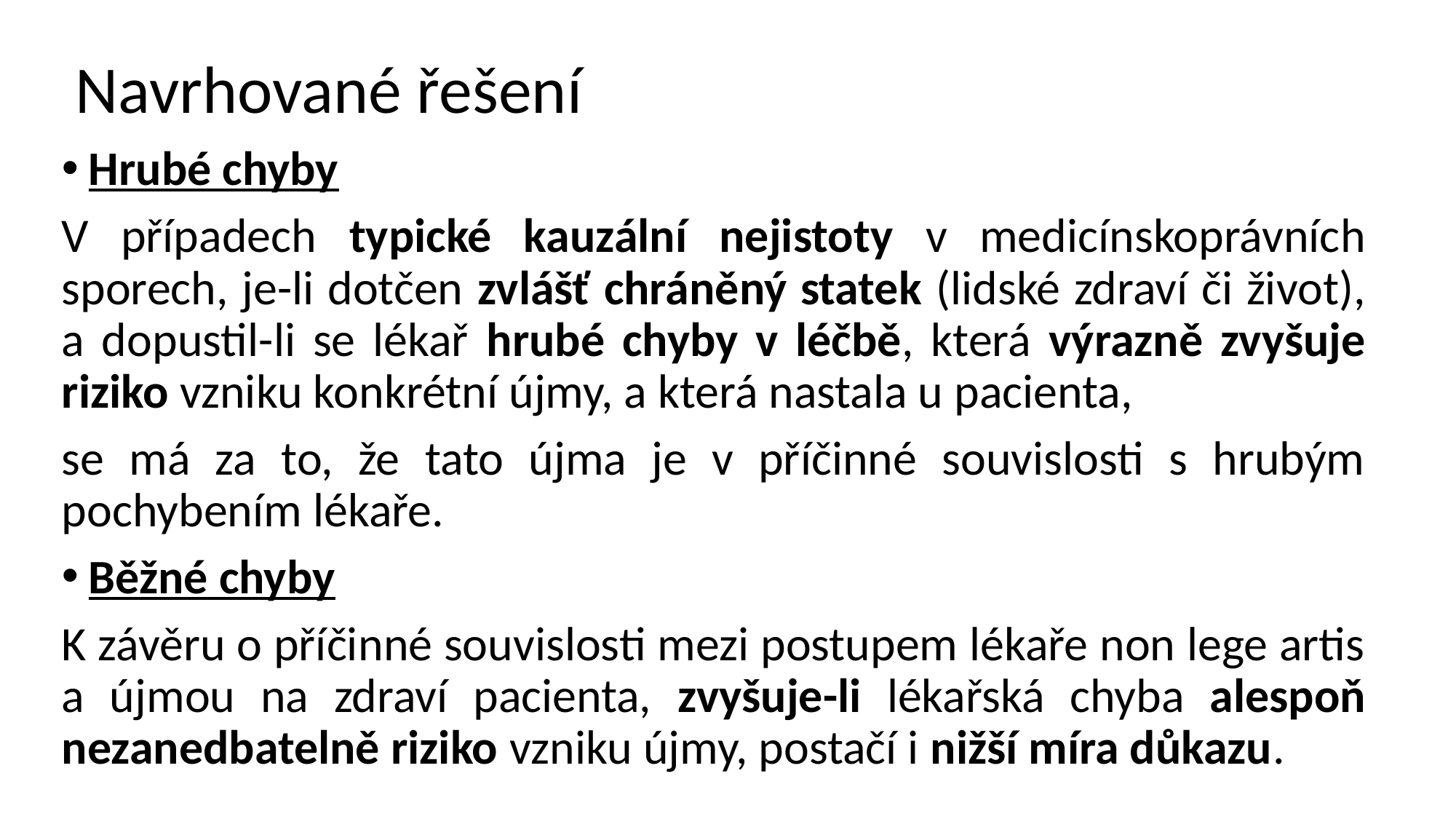

# Navrhované řešení
Hrubé chyby
V případech typické kauzální nejistoty v medicínskoprávních sporech, je-li dotčen zvlášť chráněný statek (lidské zdraví či život), a dopustil-li se lékař hrubé chyby v léčbě, která výrazně zvyšuje riziko vzniku konkrétní újmy, a která nastala u pacienta,
se má za to, že tato újma je v příčinné souvislosti s hrubým pochybením lékaře.
Běžné chyby
K závěru o příčinné souvislosti mezi postupem lékaře non lege artis a újmou na zdraví pacienta, zvyšuje-li lékařská chyba alespoň nezanedbatelně riziko vzniku újmy, postačí i nižší míra důkazu.